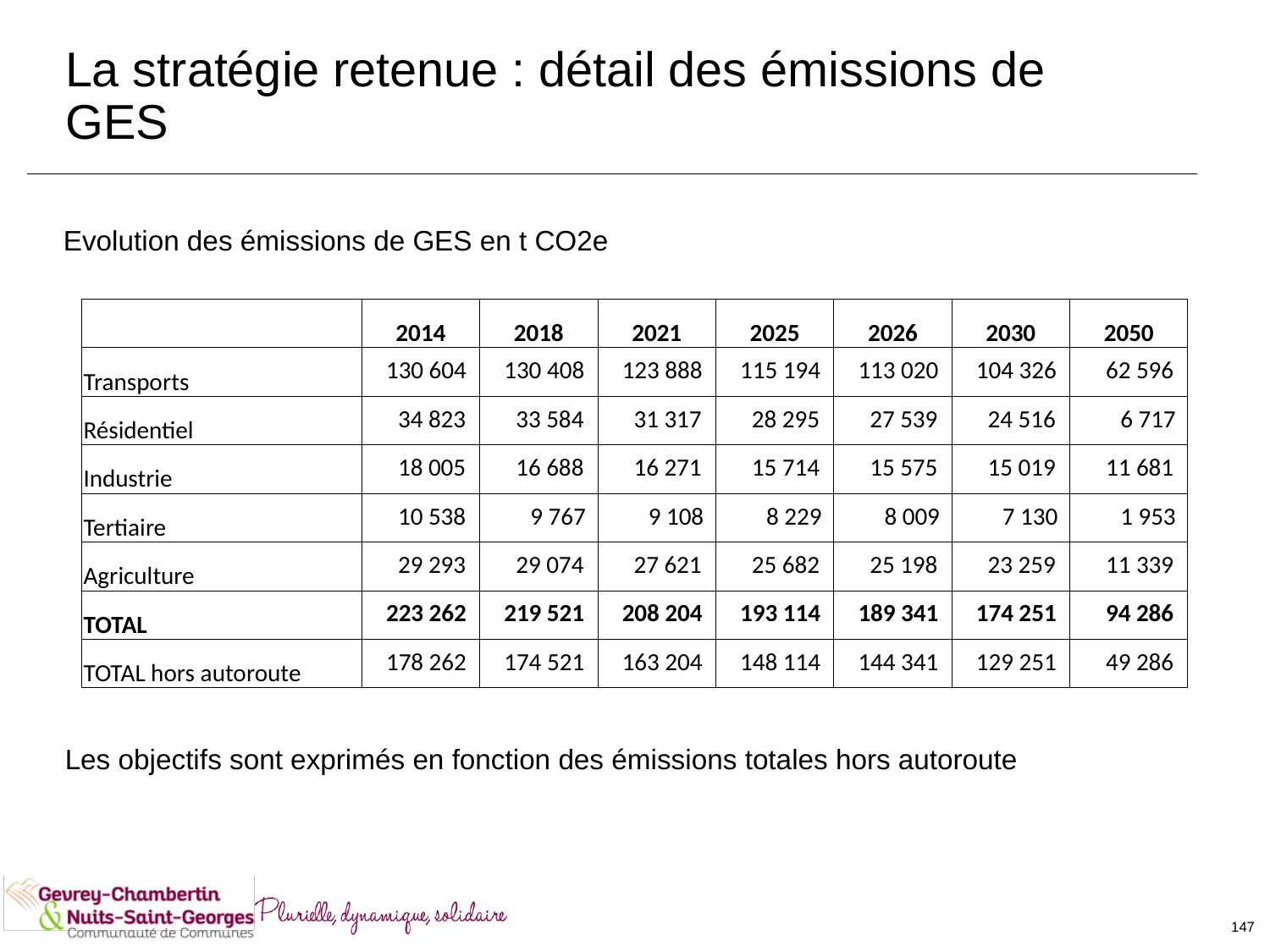

# La stratégie retenue : détail des émissions de GES
Evolution des émissions de GES en t CO2e

|  | 2014 | 2018 | 2021 | 2025 | 2026 | 2030 | 2050 |
| --- | --- | --- | --- | --- | --- | --- | --- |
| Transports | 130 604 | 130 408 | 123 888 | 115 194 | 113 020 | 104 326 | 62 596 |
| Résidentiel | 34 823 | 33 584 | 31 317 | 28 295 | 27 539 | 24 516 | 6 717 |
| Industrie | 18 005 | 16 688 | 16 271 | 15 714 | 15 575 | 15 019 | 11 681 |
| Tertiaire | 10 538 | 9 767 | 9 108 | 8 229 | 8 009 | 7 130 | 1 953 |
| Agriculture | 29 293 | 29 074 | 27 621 | 25 682 | 25 198 | 23 259 | 11 339 |
| TOTAL | 223 262 | 219 521 | 208 204 | 193 114 | 189 341 | 174 251 | 94 286 |
| TOTAL hors autoroute | 178 262 | 174 521 | 163 204 | 148 114 | 144 341 | 129 251 | 49 286 |
Les objectifs sont exprimés en fonction des émissions totales hors autoroute

147